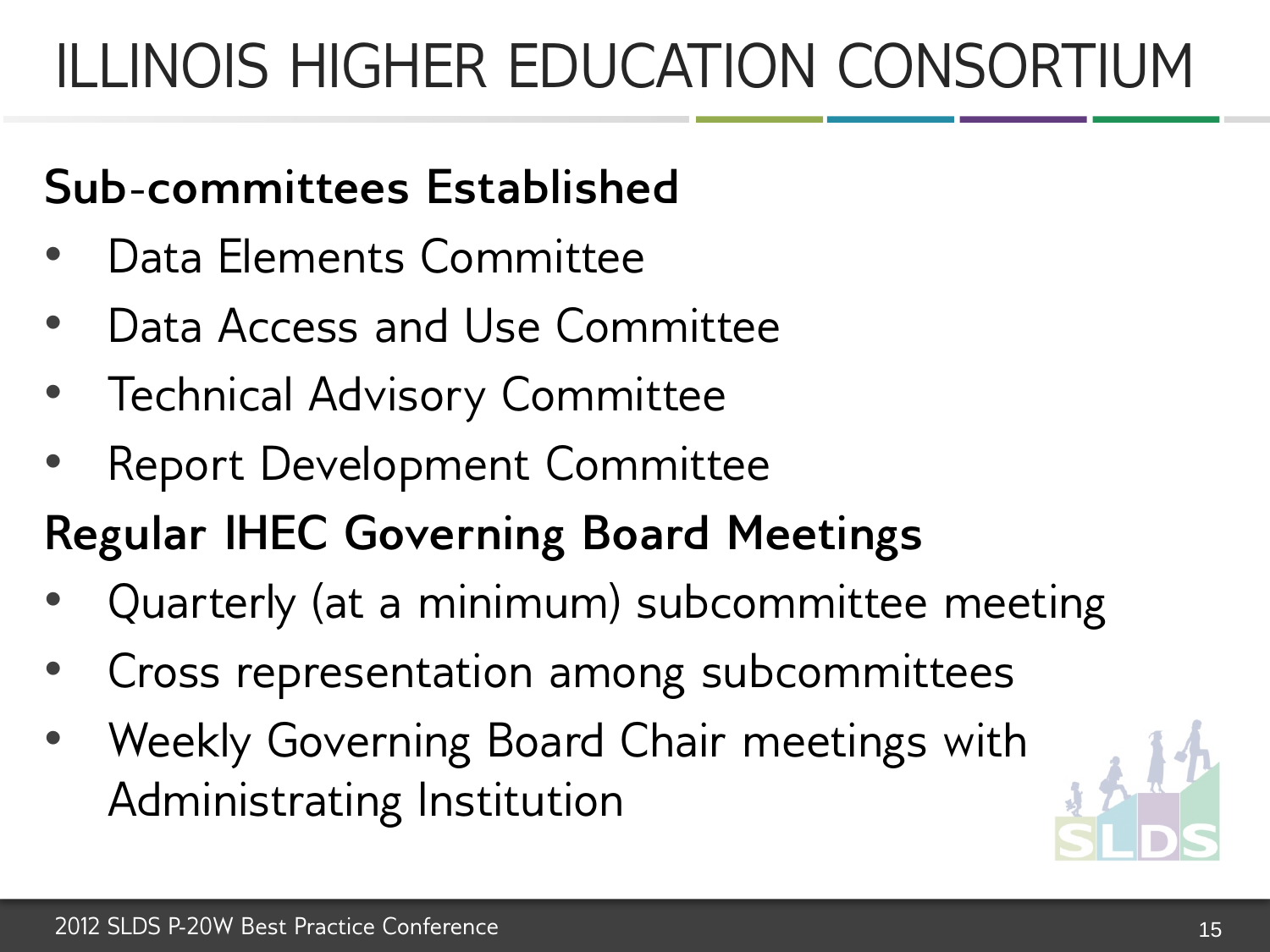

# Illinois Higher Education Consortium
Sub-committees Established
Data Elements Committee
Data Access and Use Committee
Technical Advisory Committee
Report Development Committee
Regular IHEC Governing Board Meetings
Quarterly (at a minimum) subcommittee meeting
Cross representation among subcommittees
Weekly Governing Board Chair meetings with Administrating Institution

15